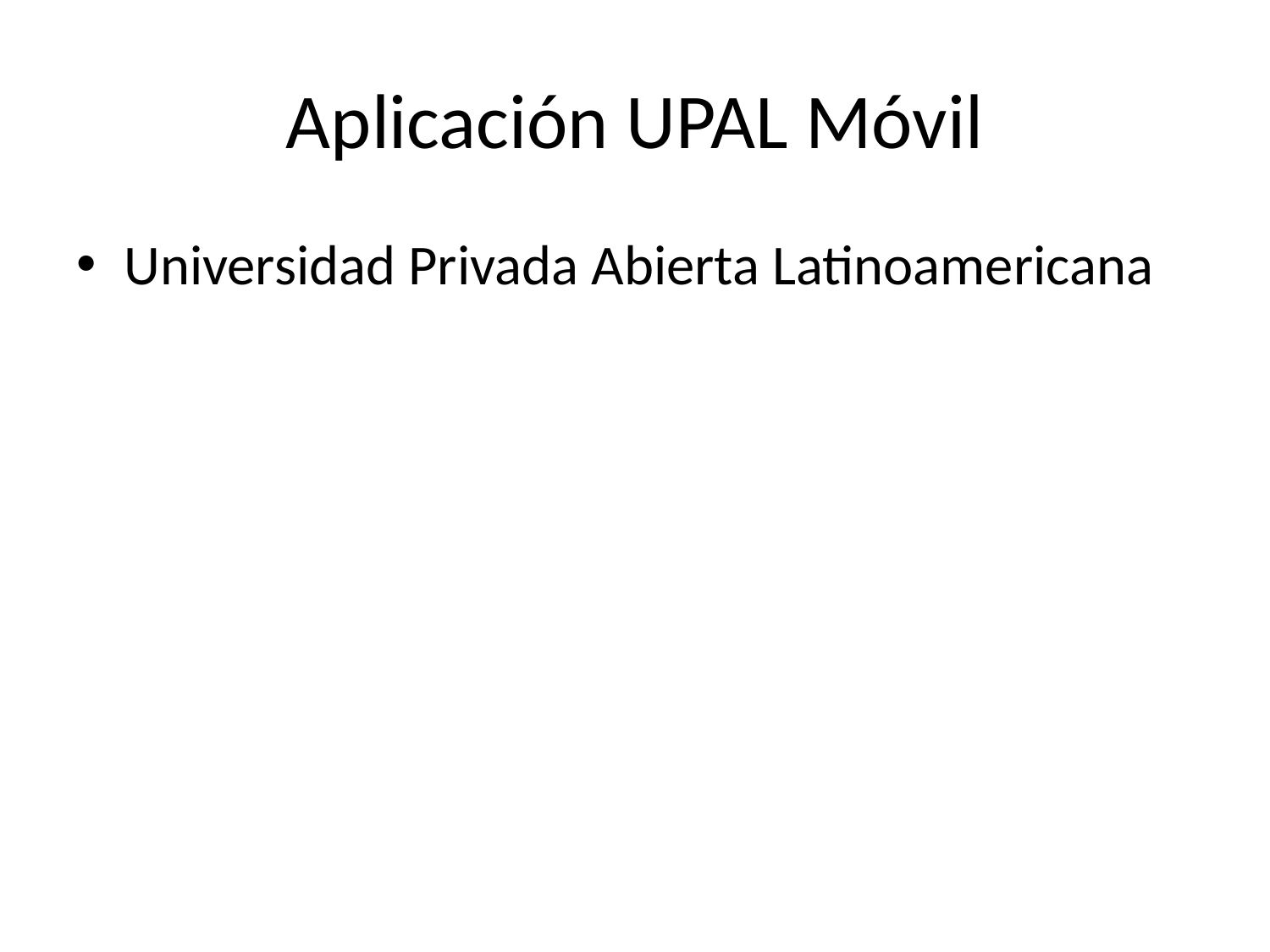

# Aplicación UPAL Móvil
Universidad Privada Abierta Latinoamericana